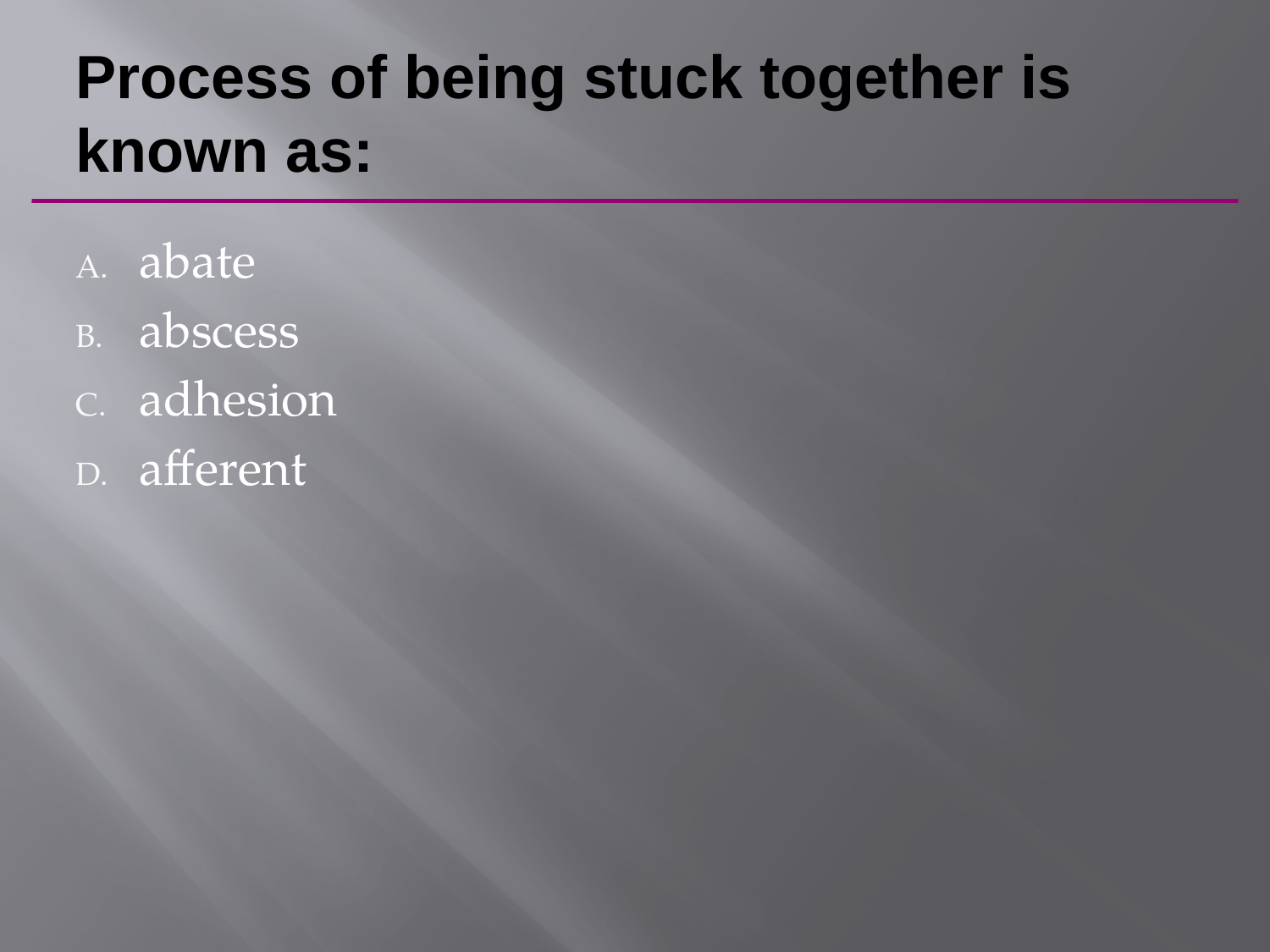

# Process of being stuck together is known as:

abate
abscess
adhesion
afferent